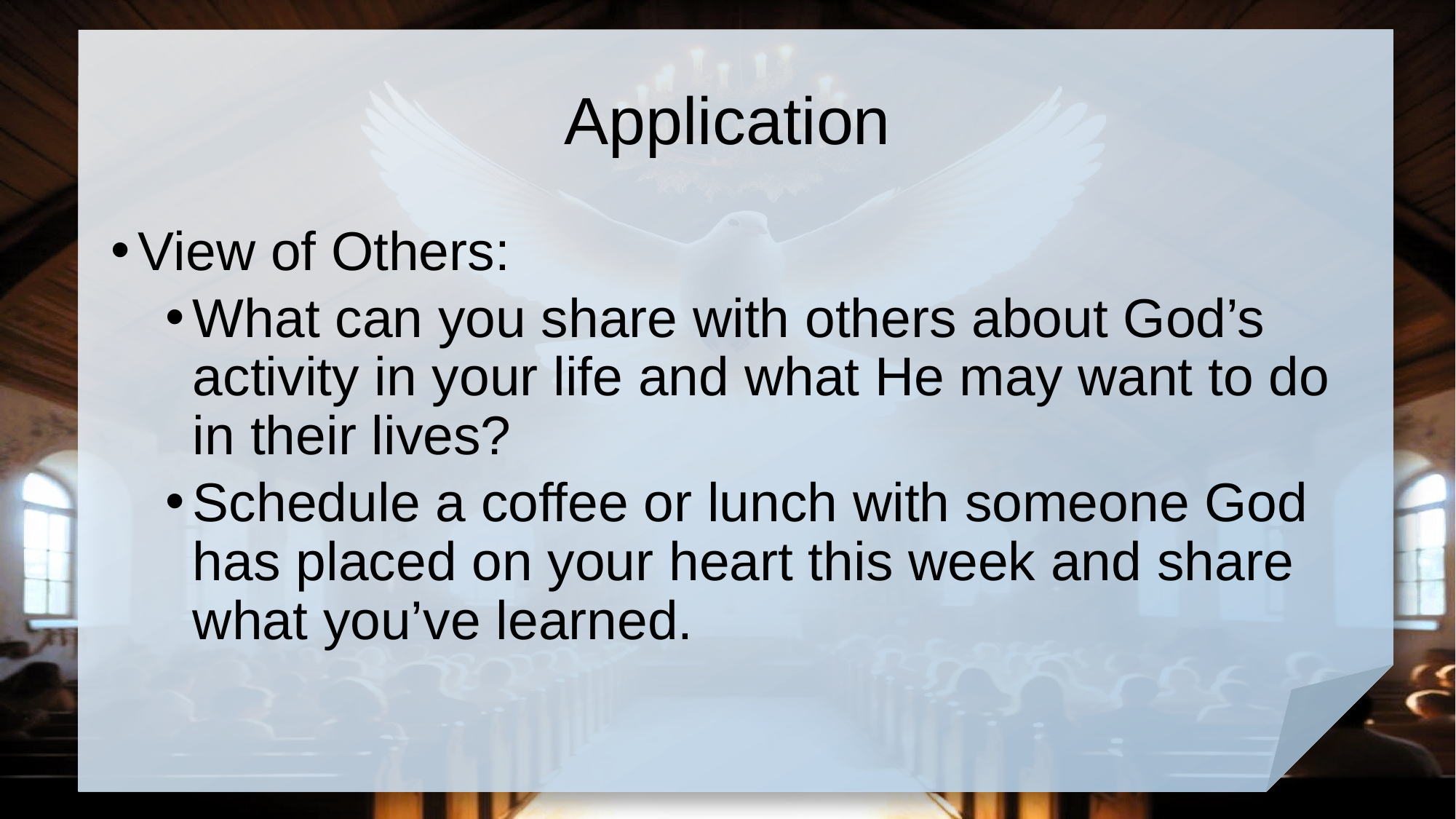

# Application
View of Others:
What can you share with others about God’s activity in your life and what He may want to do in their lives?
Schedule a coffee or lunch with someone God has placed on your heart this week and share what you’ve learned.